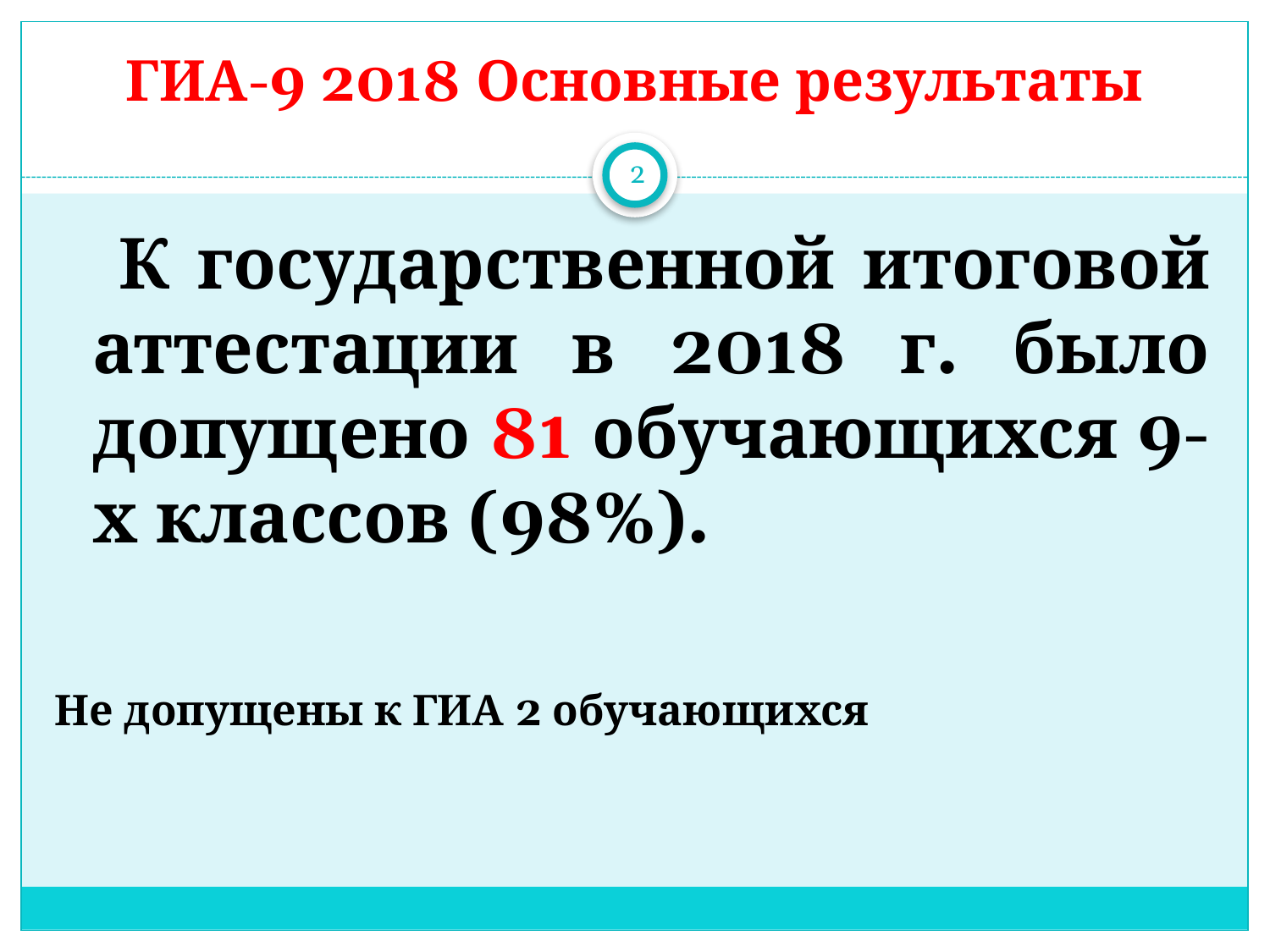

# ГИА-9 2018 Основные результаты
2
   К государственной итоговой аттестации в 2018 г. было допущено 81 обучающихся 9-х классов (98%).

Не допущены к ГИА 2 обучающихся